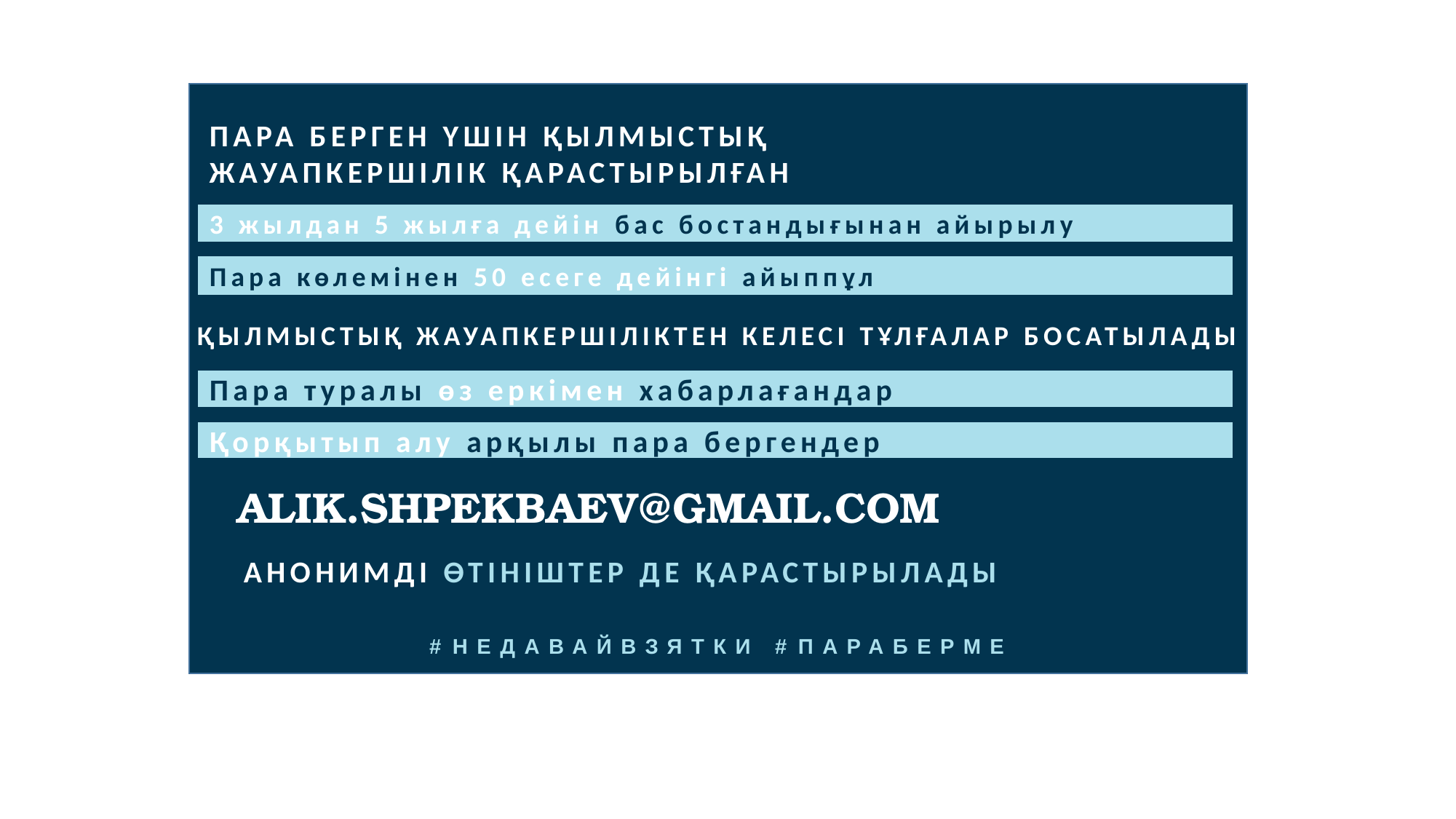

ПАРА БЕРГЕН ҮШІН ҚЫЛМЫСТЫҚ
ЖАУАПКЕРШІЛІК ҚАРАСТЫРЫЛҒАН
3 жылдан 5 жылға дейін бас бостандығынан айырылу
Пара көлемінен 50 есеге дейінгі айыппұл
ҚЫЛМЫСТЫҚ ЖАУАПКЕРШІЛІКТЕН КЕЛЕСІ ТҰЛҒАЛАР БОСАТЫЛАДЫ
Пара туралы өз еркімен хабарлағандар
Қорқытып алу арқылы пара бергендер
ALIK.SHPEKBAEV@GMAIL.COM
АНОНИМДІ ӨТІНІШТЕР ДЕ ҚАРАСТЫРЫЛАДЫ
#НЕДАВАЙВЗЯТКИ #ПАРАБЕРМЕ